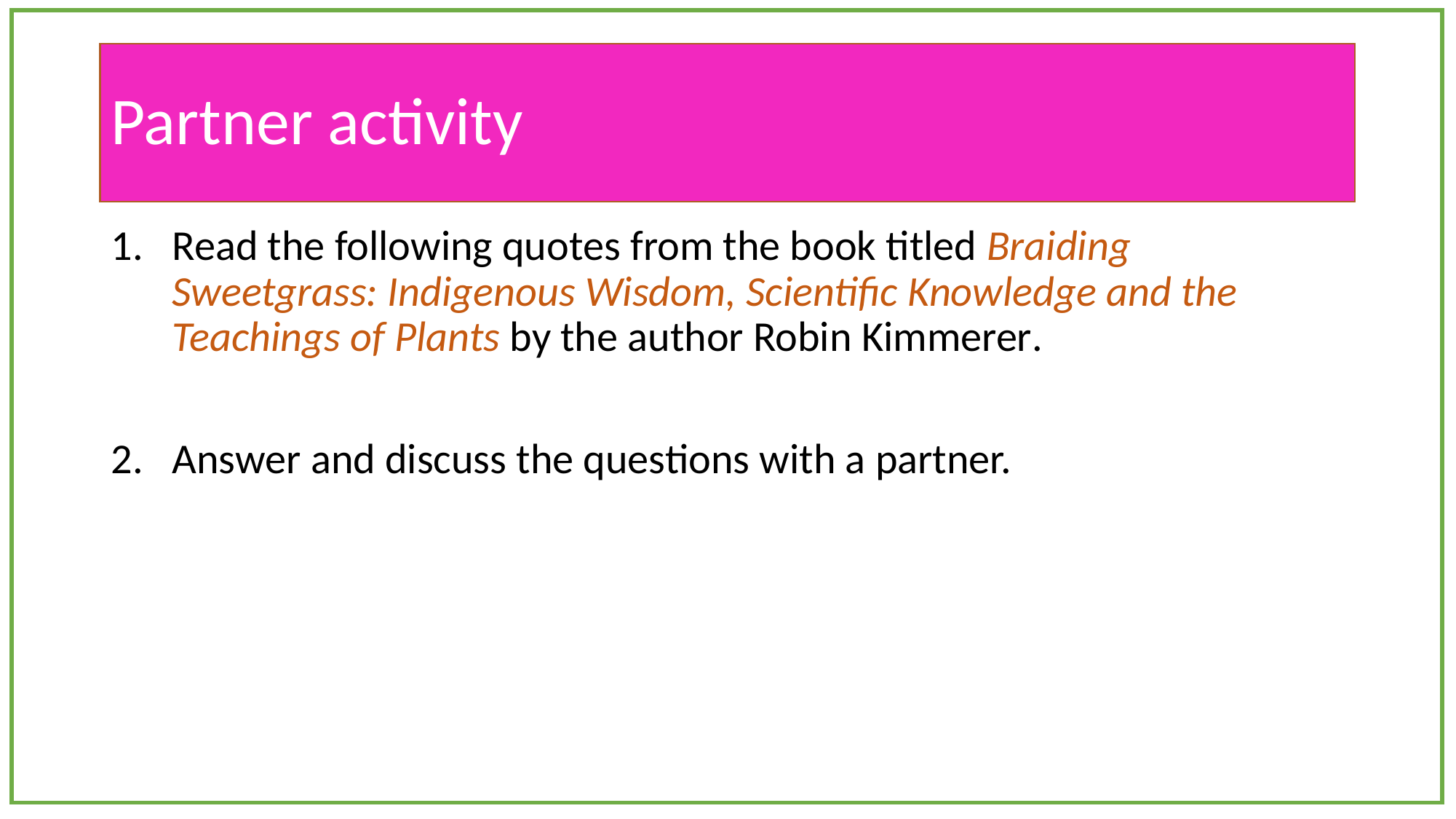

# Partner activity
Read the following quotes from the book titled Braiding Sweetgrass: Indigenous Wisdom, Scientific Knowledge and the Teachings of Plants by the author Robin Kimmerer.

Answer and discuss the questions with a partner.